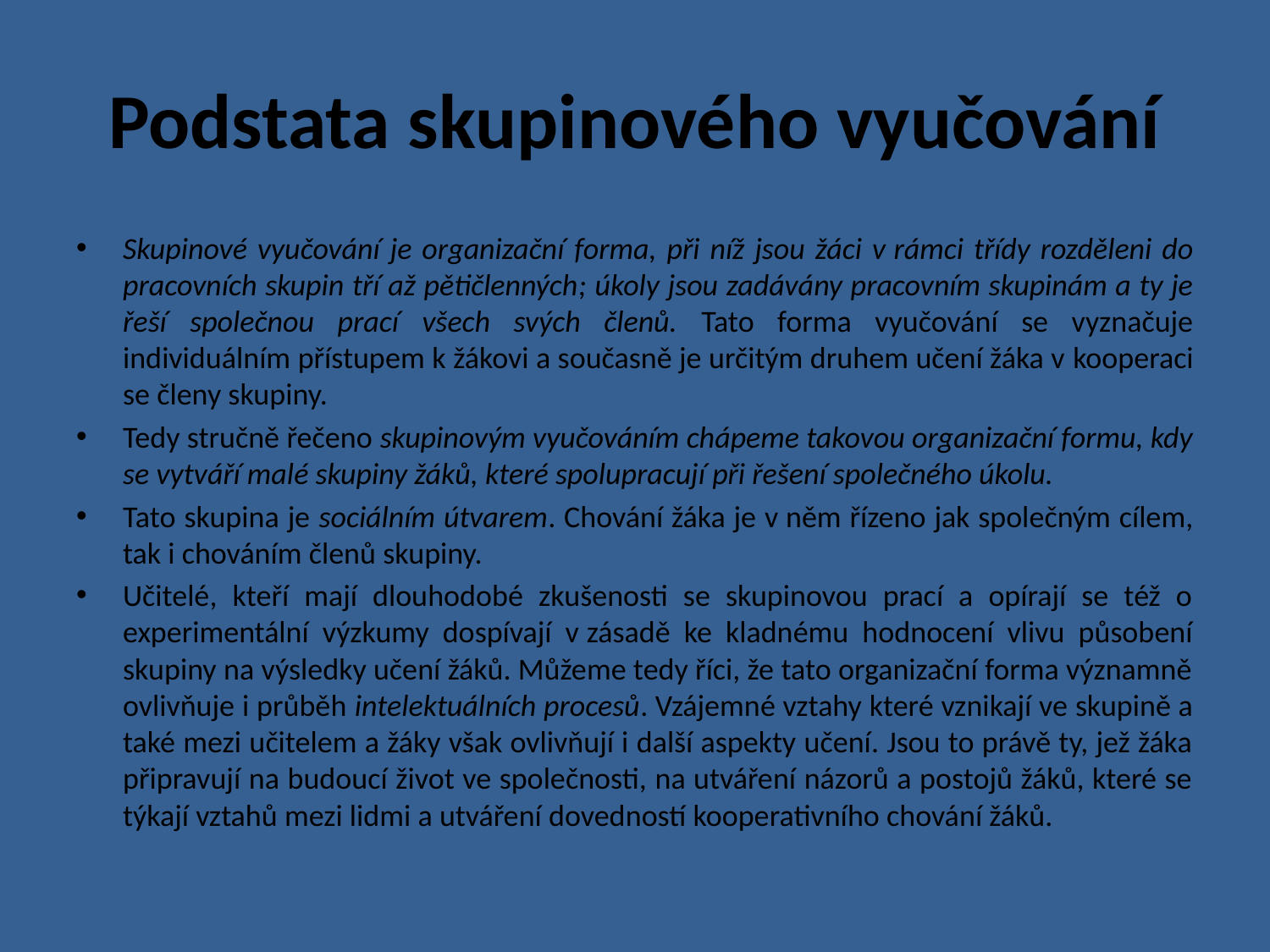

# Podstata skupinového vyučování
Skupinové vyučování je organizační forma, při níž jsou žáci v rámci třídy rozděleni do pracovních skupin tří až pětičlenných; úkoly jsou zadávány pracovním skupinám a ty je řeší společnou prací všech svých členů. Tato forma vyučování se vyznačuje individuálním přístupem k žákovi a současně je určitým druhem učení žáka v kooperaci se členy skupiny.
Tedy stručně řečeno skupinovým vyučováním chápeme takovou organizační formu, kdy se vytváří malé skupiny žáků, které spolupracují při řešení společného úkolu.
Tato skupina je sociálním útvarem. Chování žáka je v něm řízeno jak společným cílem, tak i chováním členů skupiny.
Učitelé, kteří mají dlouhodobé zkušenosti se skupinovou prací a opírají se též o experimentální výzkumy dospívají v zásadě ke kladnému hodnocení vlivu působení skupiny na výsledky učení žáků. Můžeme tedy říci, že tato organizační forma významně ovlivňuje i průběh intelektuálních procesů. Vzájemné vztahy které vznikají ve skupině a také mezi učitelem a žáky však ovlivňují i další aspekty učení. Jsou to právě ty, jež žáka připravují na budoucí život ve společnosti, na utváření názorů a postojů žáků, které se týkají vztahů mezi lidmi a utváření dovedností kooperativního chování žáků.